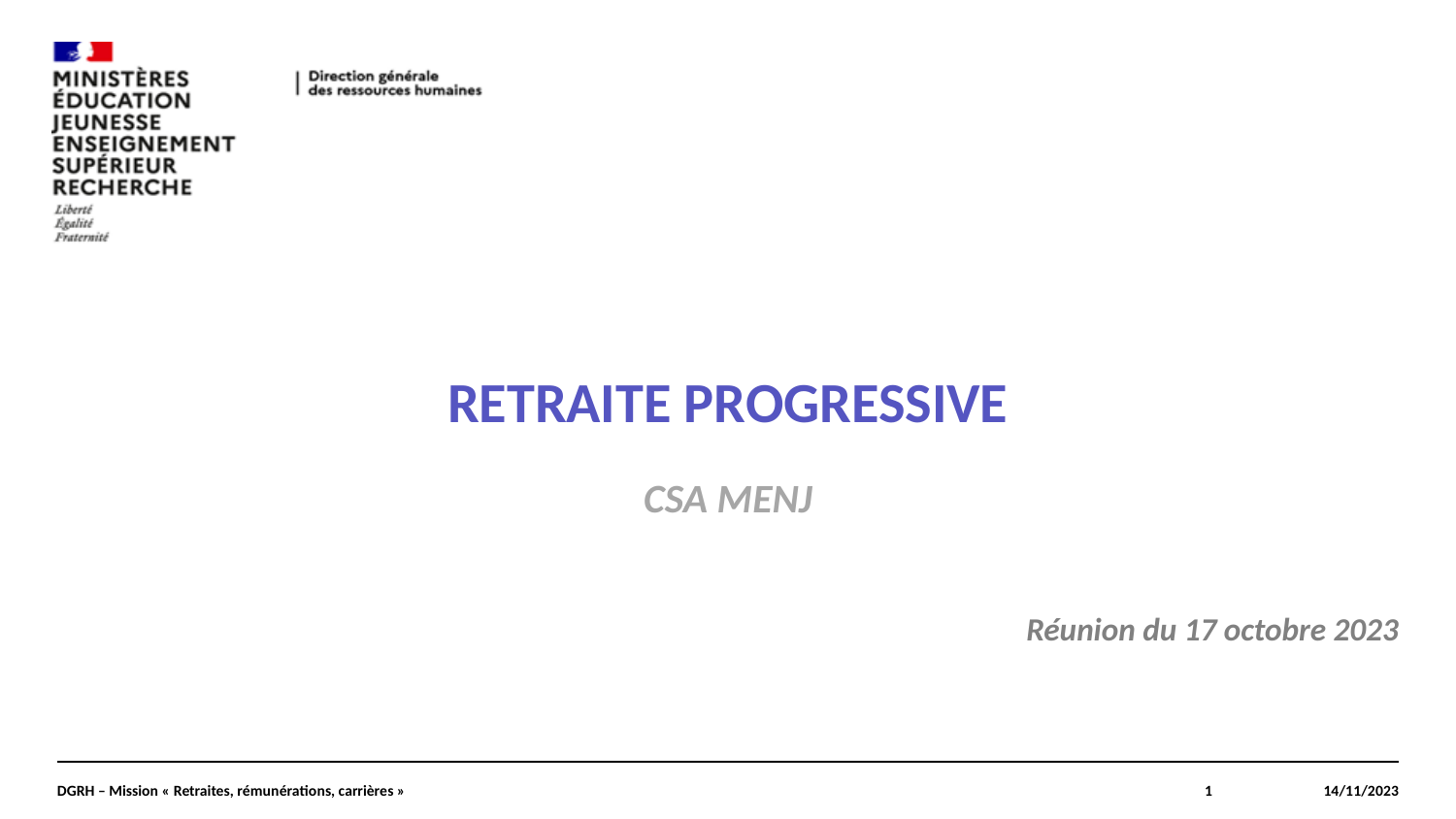

#
Retraite progressive

CSA MENJ

Réunion du 17 octobre 2023

DGRH – Mission « Retraites, rémunérations, carrières »
1
14/11/2023